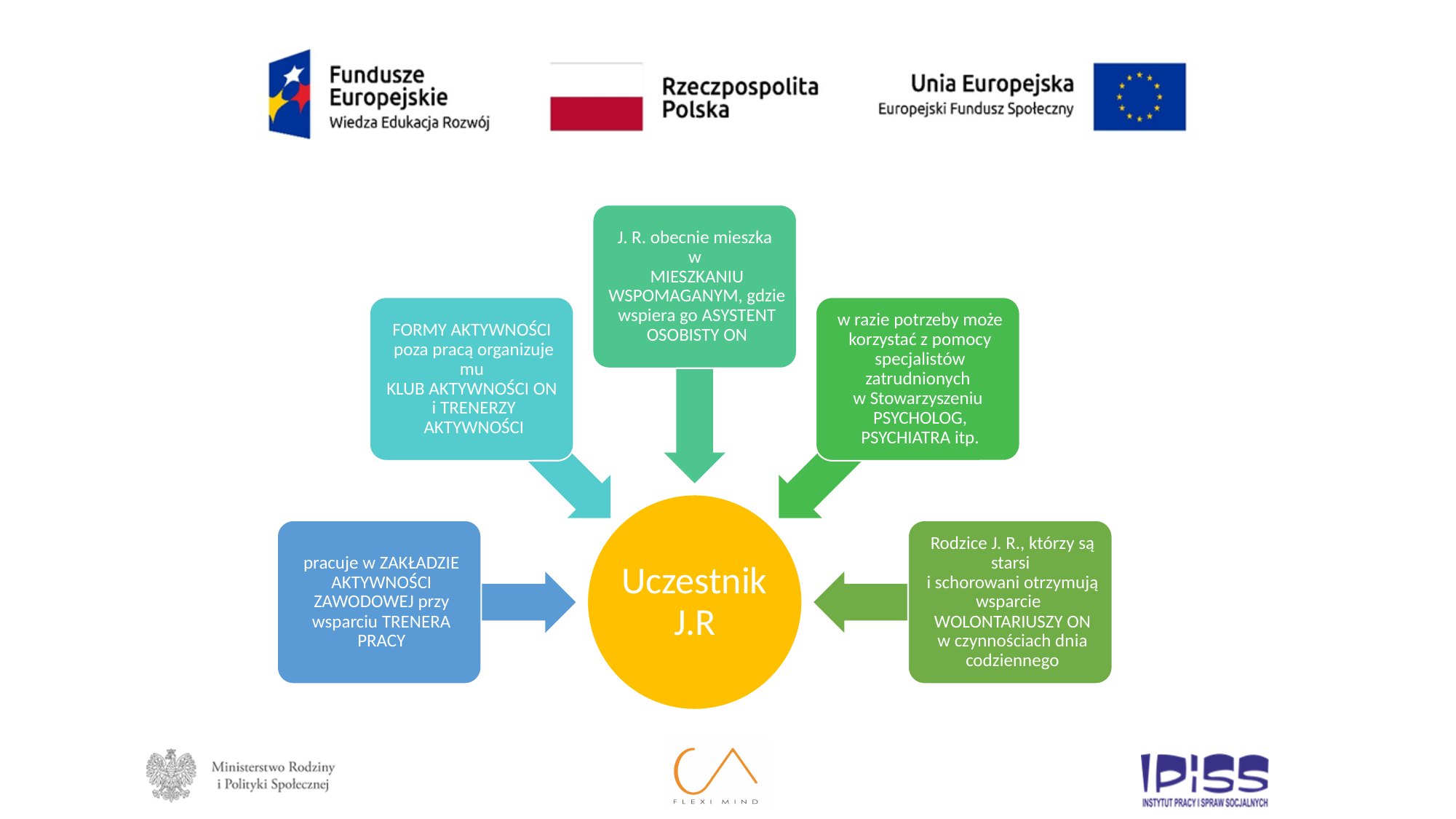

Uczestnik J.R
pracuje w ZAKŁADZIE AKTYWNOŚCI ZAWODOWEJ przy wsparciu TRENERA PRACY
FORMY AKTYWNOŚCI
poza pracą organizuje mu
KLUB AKTYWNOŚCI ON
i TRENERZY AKTYWNOŚCI
J. R. obecnie mieszka
w
MIESZKANIU WSPOMAGANYM, gdzie wspiera go ASYSTENT OSOBISTY ON
w razie potrzeby może korzystać z pomocy specjalistów zatrudnionych
w Stowarzyszeniu
PSYCHOLOG, PSYCHIATRA itp.
Rodzice J. R., którzy są starsi
i schorowani otrzymują wsparcie
WOLONTARIUSZY ON
w czynnościach dnia codziennego